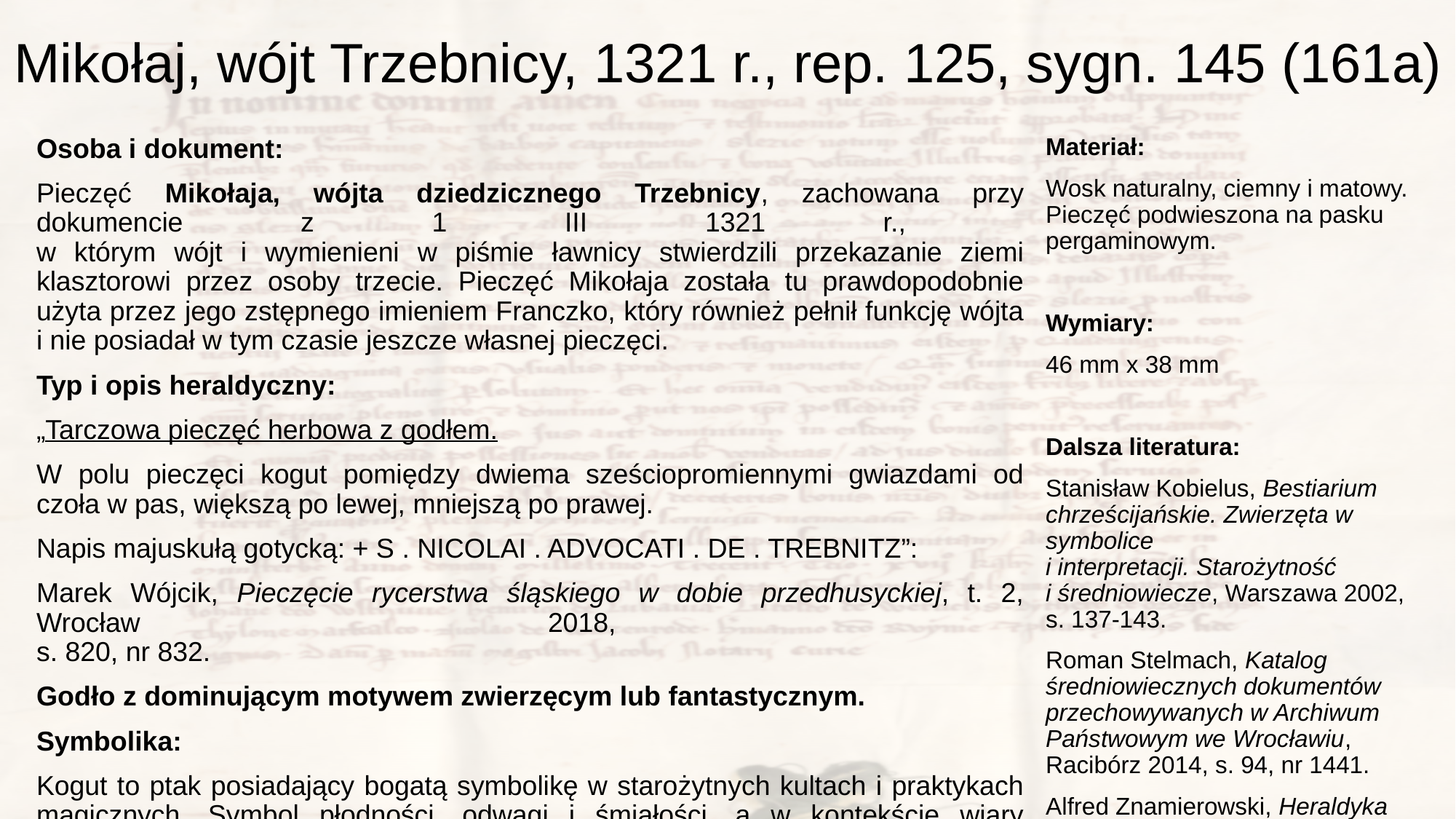

# Mikołaj, wójt Trzebnicy, 1321 r., rep. 125, sygn. 145 (161a)
Osoba i dokument:
Pieczęć Mikołaja, wójta dziedzicznego Trzebnicy, zachowana przy dokumencie z 1 III 1321 r.,
w którym wójt i wymienieni w piśmie ławnicy stwierdzili przekazanie ziemi klasztorowi przez osoby trzecie. Pieczęć Mikołaja została tu prawdopodobnie użyta przez jego zstępnego imieniem Franczko, który również pełnił funkcję wójta i nie posiadał w tym czasie jeszcze własnej pieczęci.
Typ i opis heraldyczny:
„Tarczowa pieczęć herbowa z godłem.
W polu pieczęci kogut pomiędzy dwiema sześciopromiennymi gwiazdami od czoła w pas, większą po lewej, mniejszą po prawej.
Napis majuskułą gotycką: + S . NICOLAI . ADVOCATI . DE . TREBNITZ”:
Marek Wójcik, Pieczęcie rycerstwa śląskiego w dobie przedhusyckiej, t. 2, Wrocław 2018,
s. 820, nr 832.
Godło z dominującym motywem zwierzęcym lub fantastycznym.
Symbolika:
Kogut to ptak posiadający bogatą symbolikę w starożytnych kultach i praktykach magicznych. Symbol płodności, odwagi i śmiałości, a w kontekście wiary chrześcijańskiej również Chrystusa budzącego duszę, pokutników oraz zwycięstwa nad śmiercią i ciemnościami nocy. To ostatnie znaczenie wzmacniają tutaj dwie gwiazdy, pomiędzy którymi umieszczono koguta.
Materiał:
Wosk naturalny, ciemny i matowy. Pieczęć podwieszona na pasku pergaminowym.

Wymiary:
46 mm x 38 mm

Dalsza literatura:
Stanisław Kobielus, Bestiarium chrześcijańskie. Zwierzęta w symbolice
i interpretacji. Starożytność
i średniowiecze, Warszawa 2002,
s. 137-143.
Roman Stelmach, Katalog średniowiecznych dokumentów przechowywanych w Archiwum Państwowym we Wrocławiu, Racibórz 2014, s. 94, nr 1441.
Alfred Znamierowski, Heraldyka
i weksylologia, Warszawa 2017, s. 134-135.